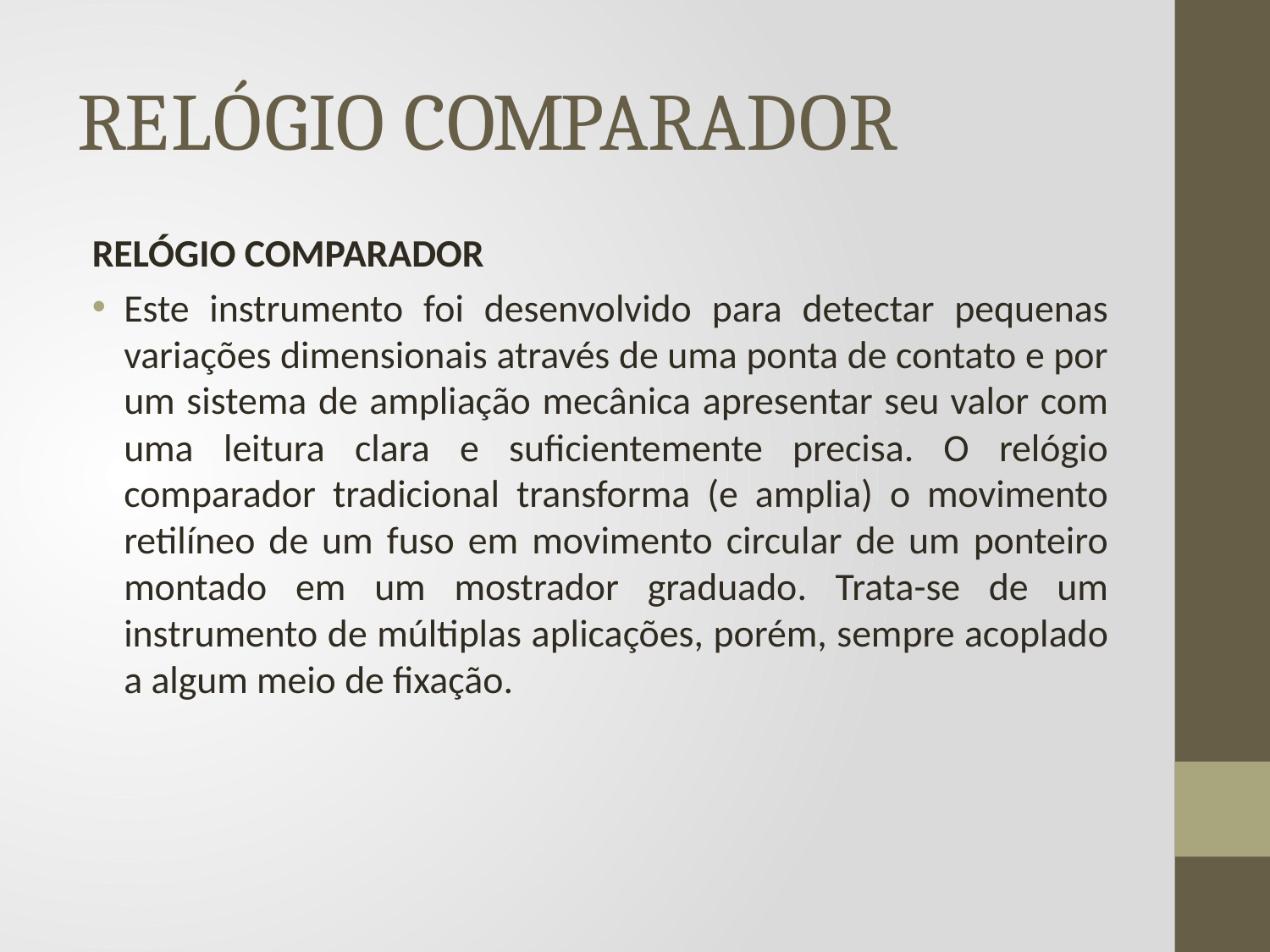

# RELÓGIO COMPARADOR
RELÓGIO COMPARADOR
Este instrumento foi desenvolvido para detectar pequenas variações dimensionais através de uma ponta de contato e por um sistema de ampliação mecânica apresentar seu valor com uma leitura clara e suficientemente precisa. O relógio comparador tradicional transforma (e amplia) o movimento retilíneo de um fuso em movimento circular de um ponteiro montado em um mostrador graduado. Trata-se de um instrumento de múltiplas aplicações, porém, sempre acoplado a algum meio de fixação.